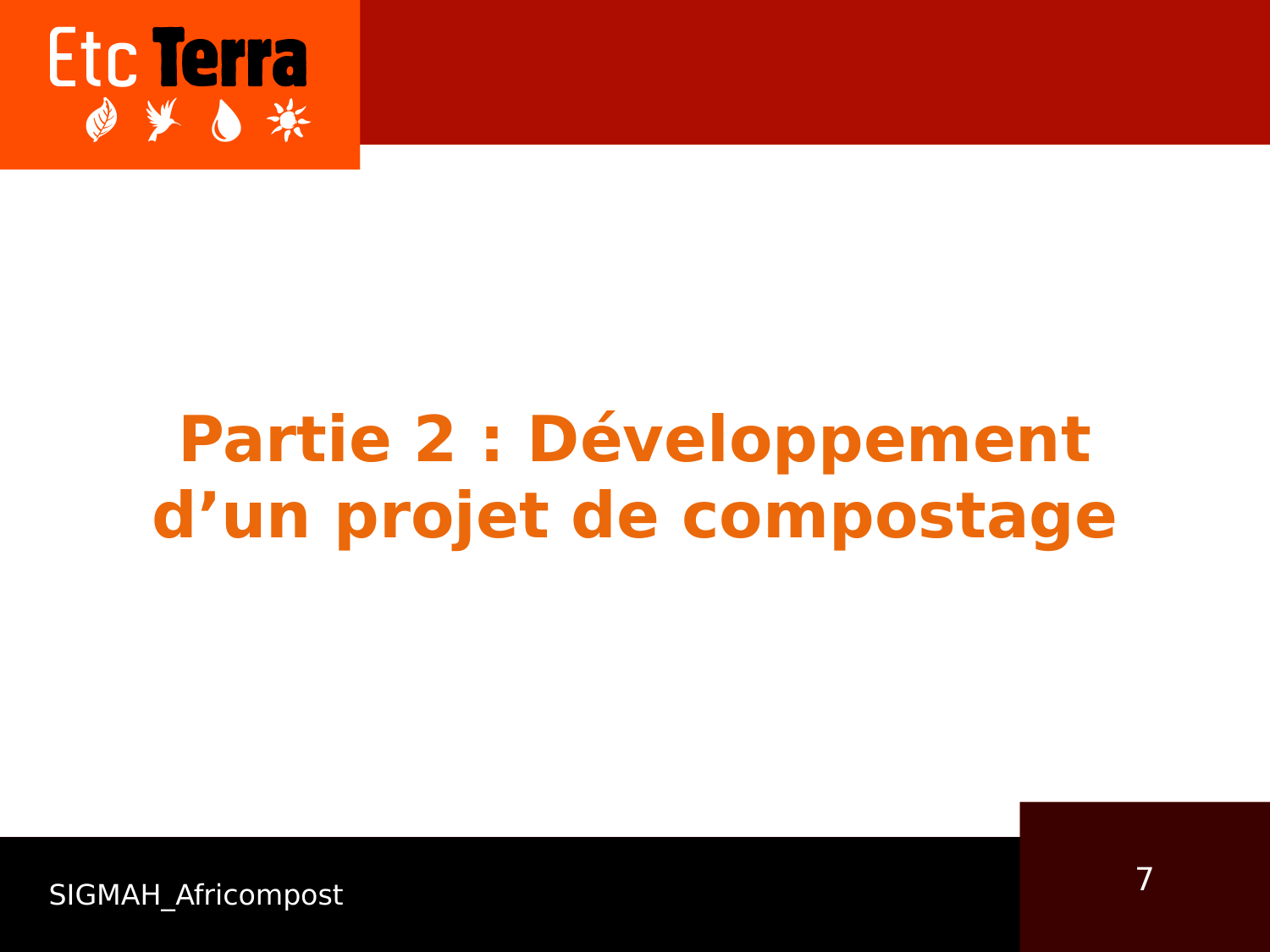

# Partie 2 : Développement d’un projet de compostage
7
SIGMAH_Africompost